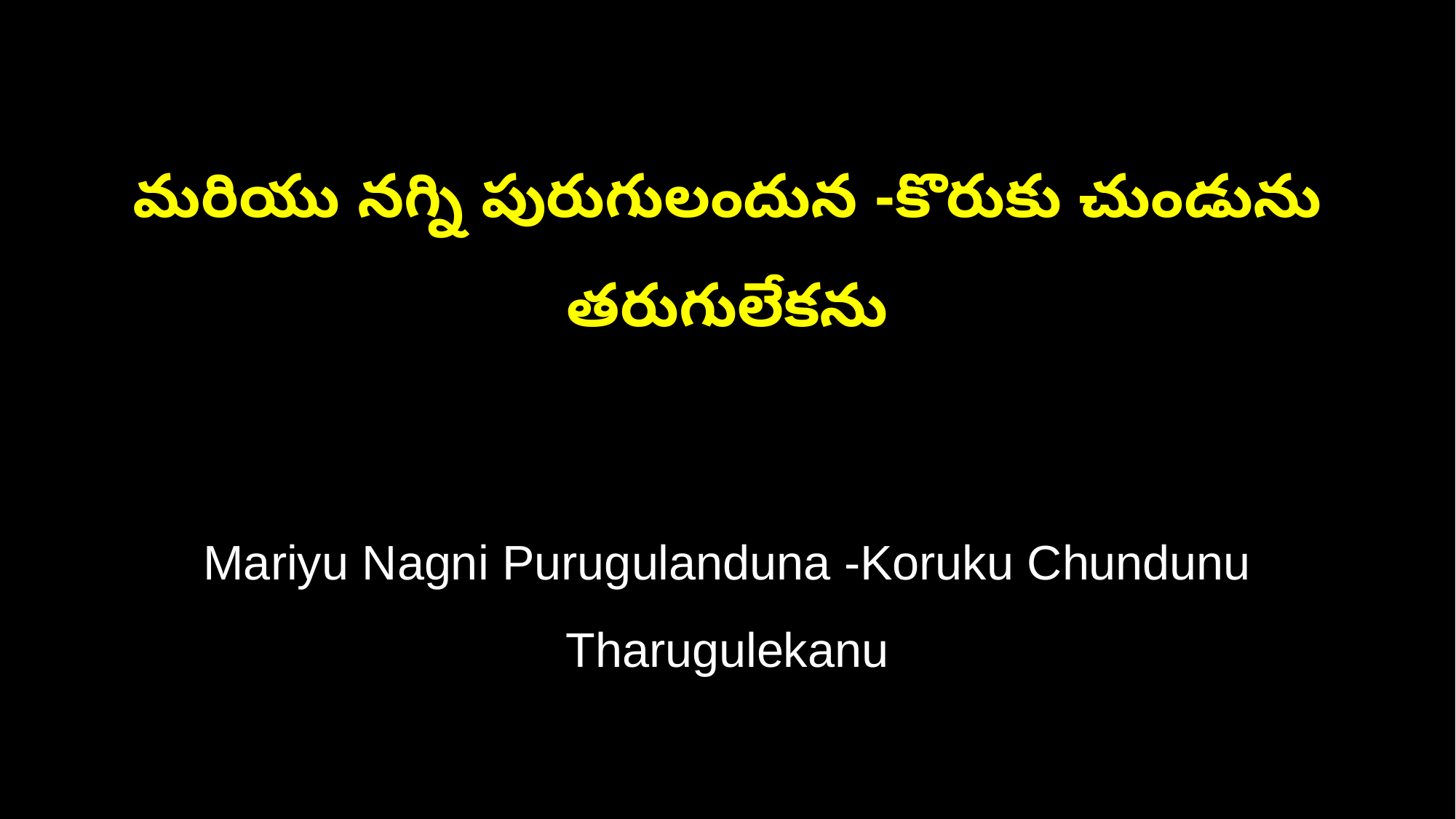

మరియు నగ్ని పురుగులందున -కొరుకు చుండును తరుగులేకను
Mariyu Nagni Purugulanduna -Koruku Chundunu Tharugulekanu